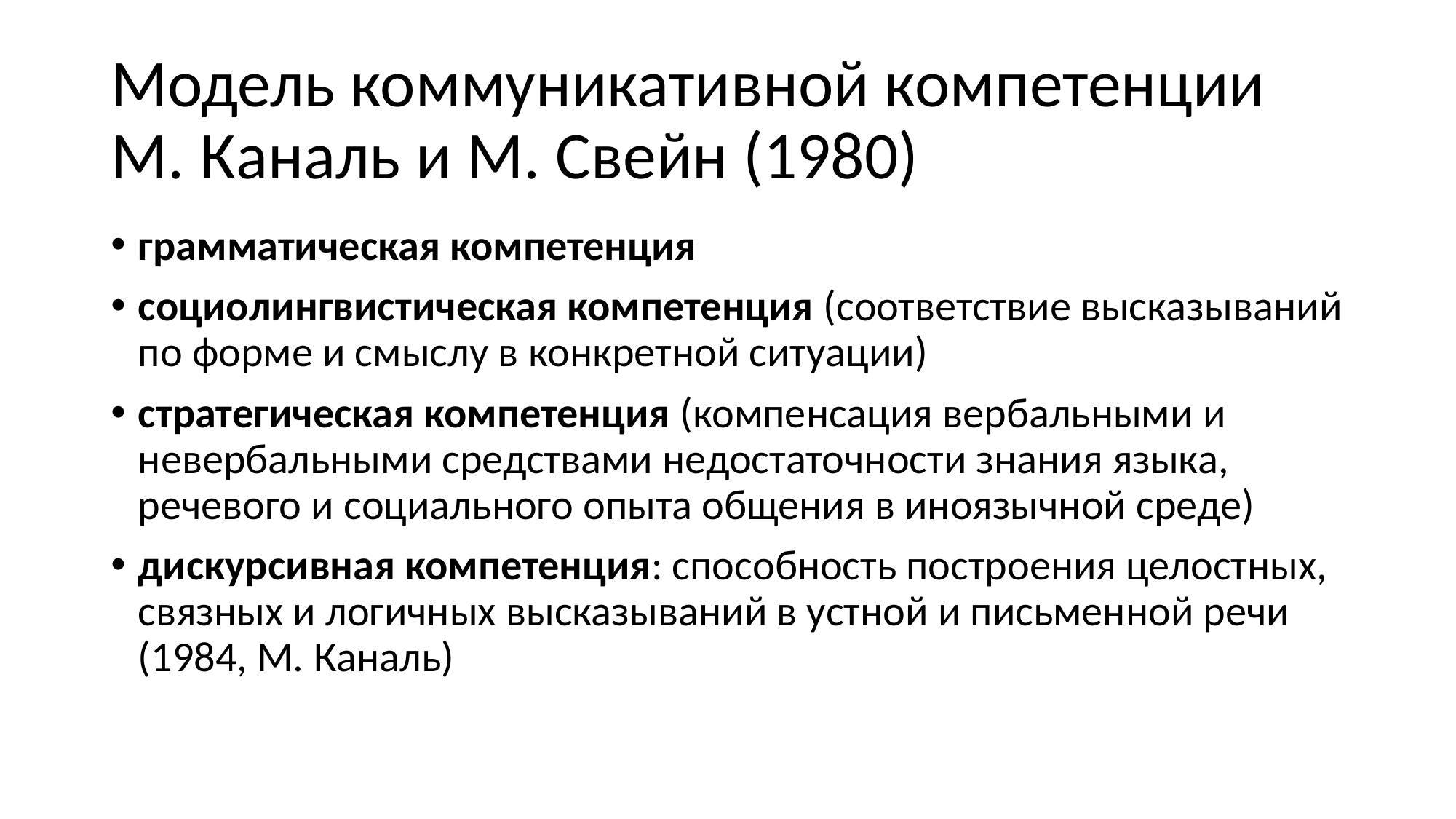

# Модель коммуникативной компетенции М. Каналь и М. Cвейн (1980)
грамматическая компетенция
социолингвистическая компетенция (соответствие высказываний по форме и смыслу в конкретной ситуации)
стратегическая компетенция (компенсация вербальными и невербальными средствами недостаточности знания языка, речевого и социального опыта общения в иноязычной среде)
дискурсивная компетенция: способность построения целостных, связных и логичных высказываний в устной и письменной речи  (1984, М. Каналь)